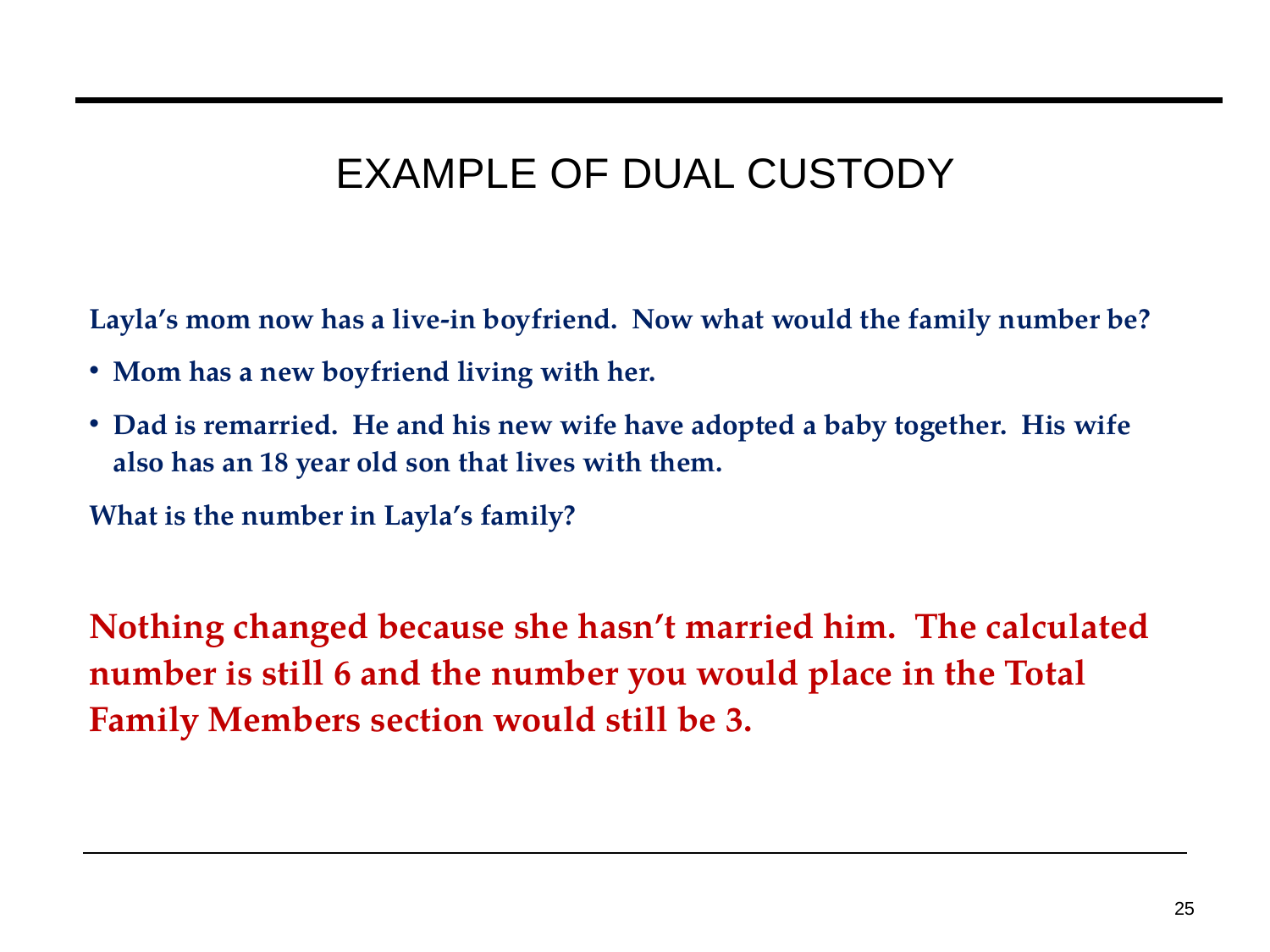

# Example of dual custody
Layla’s mom now has a live-in boyfriend.  Now what would the family number be?
Mom has a new boyfriend living with her.
Dad is remarried.  He and his new wife have adopted a baby together.  His wife also has an 18 year old son that lives with them.
What is the number in Layla’s family?

Nothing changed because she hasn’t married him.  The calculated number is still 6 and the number you would place in the Total Family Members section would still be 3.
25